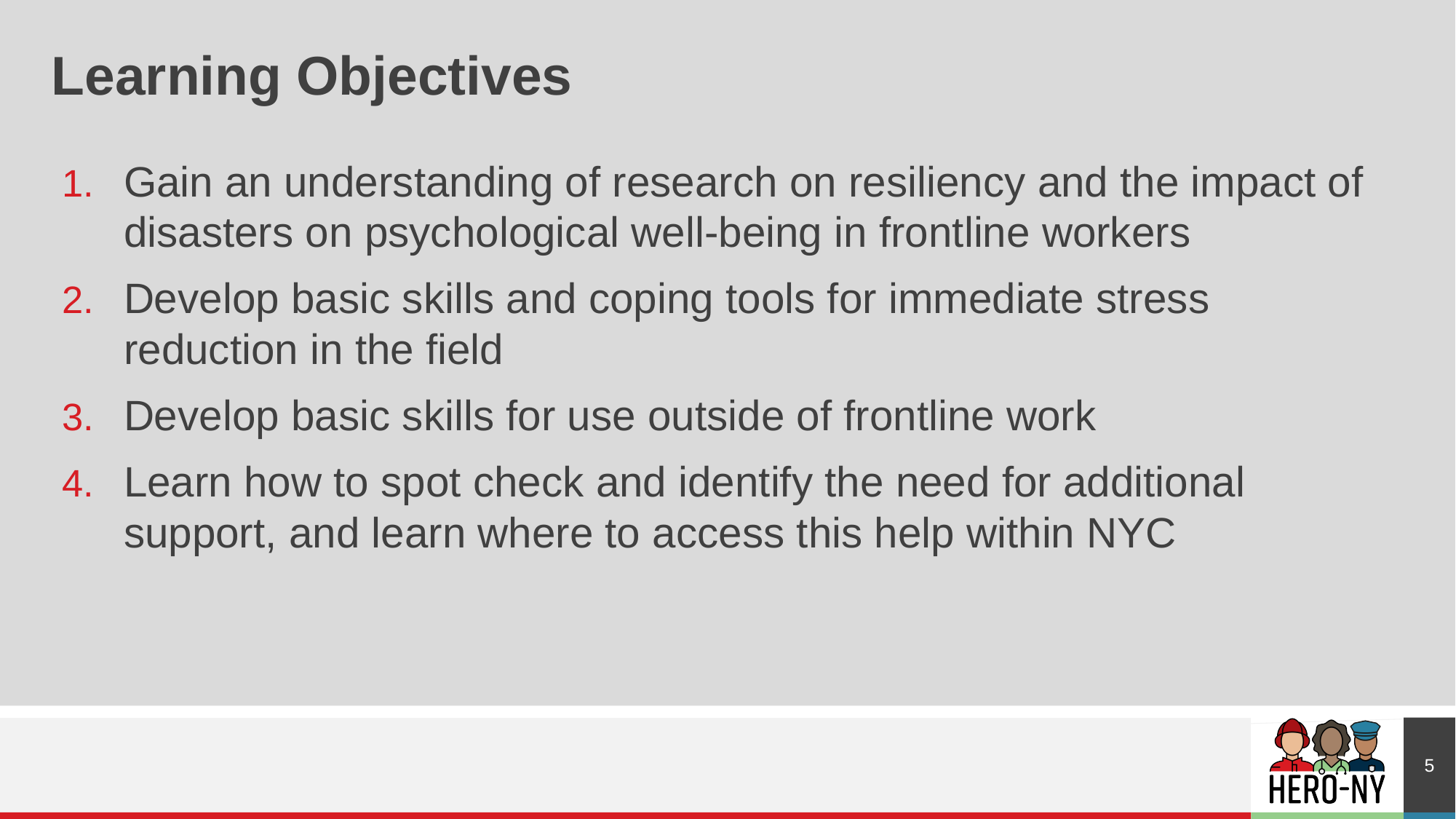

# Learning Objectives
Gain an understanding of research on resiliency and the impact of disasters on psychological well-being in frontline workers
Develop basic skills and coping tools for immediate stress reduction in the field
Develop basic skills for use outside of frontline work
Learn how to spot check and identify the need for additional support, and learn where to access this help within NYC
5